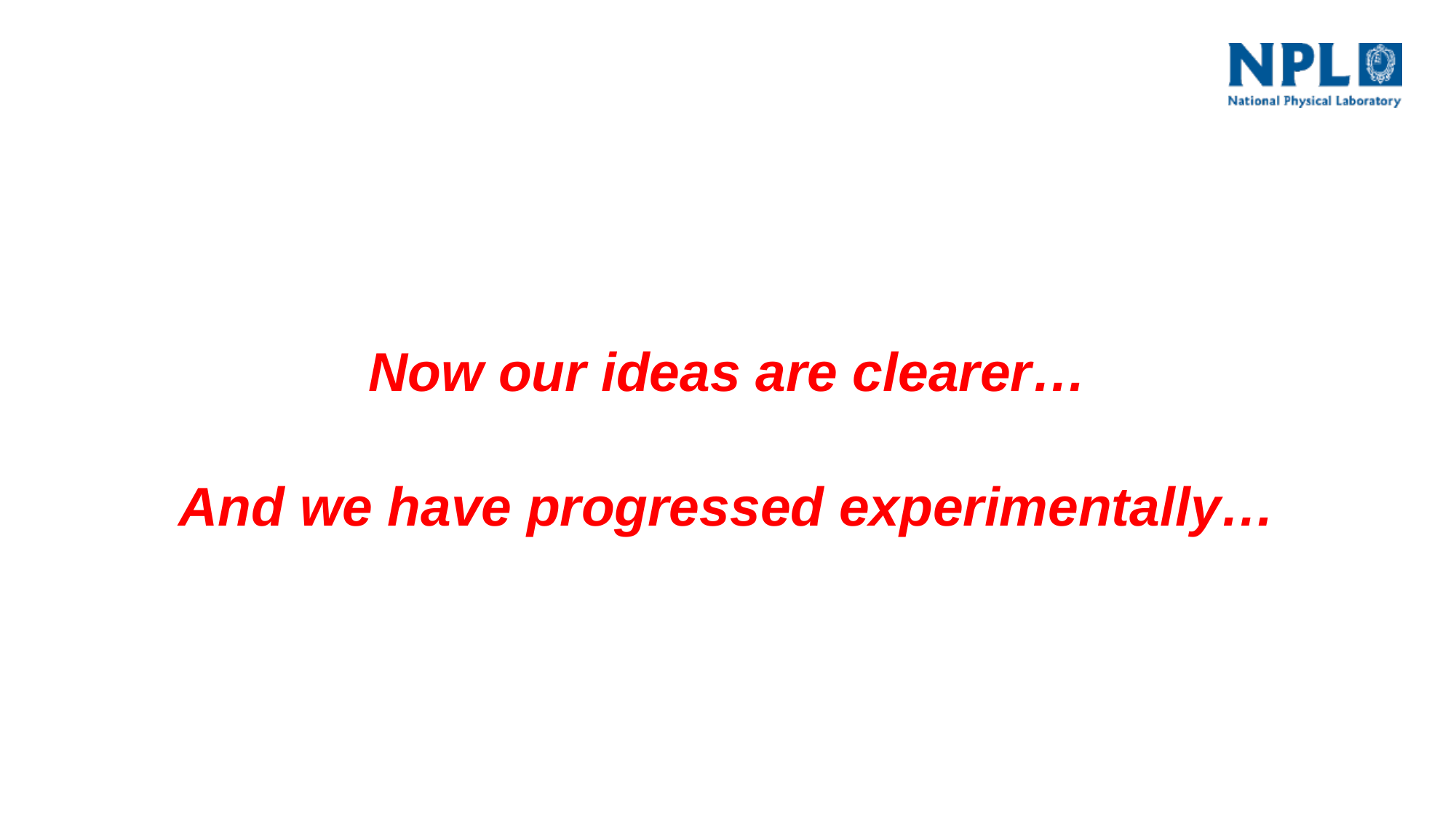

Now our ideas are clearer…
And we have progressed experimentally…